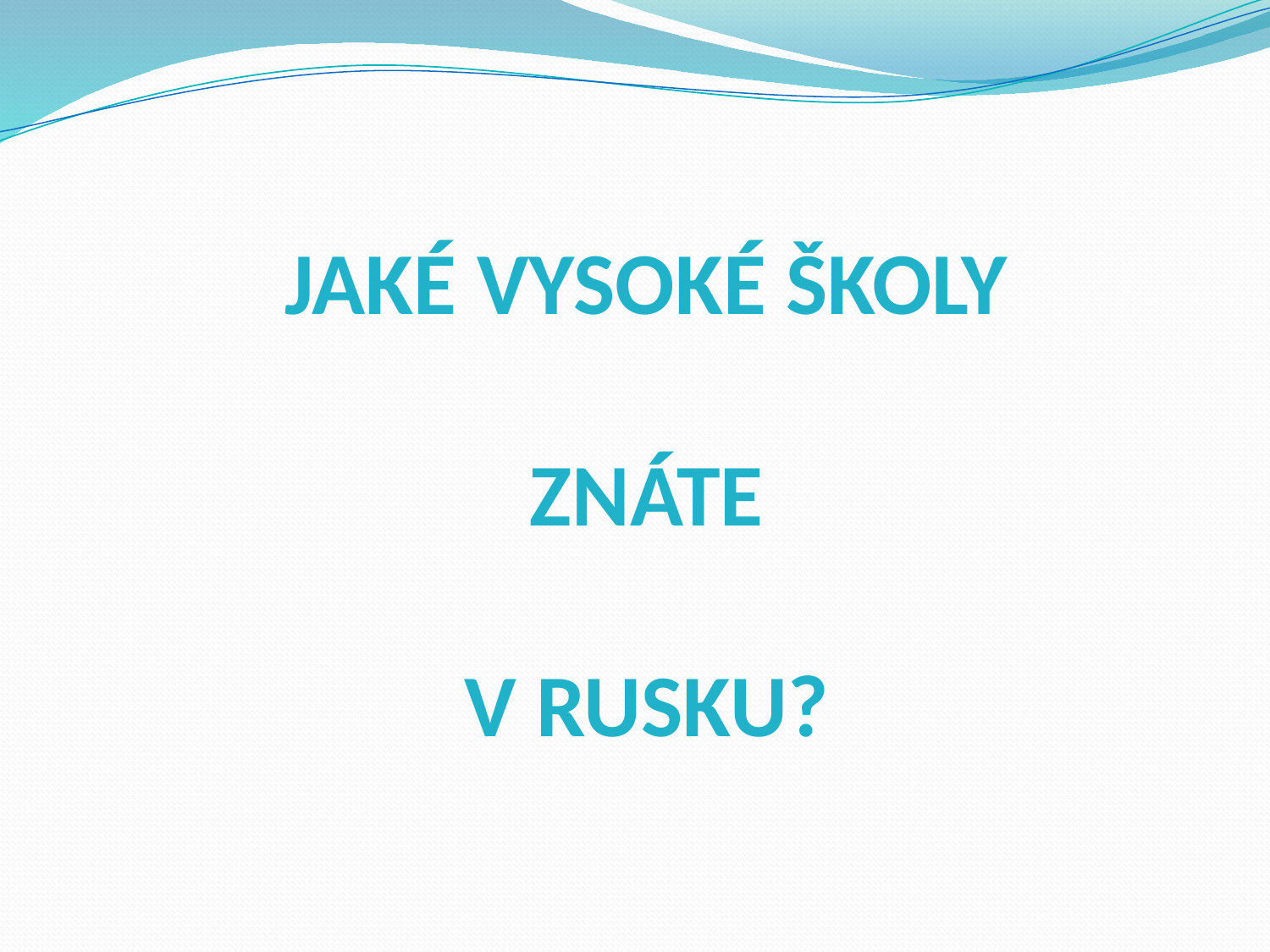

# JAKÉ VYSOKÉ ŠKOLY ZNÁTE V RUSKU?